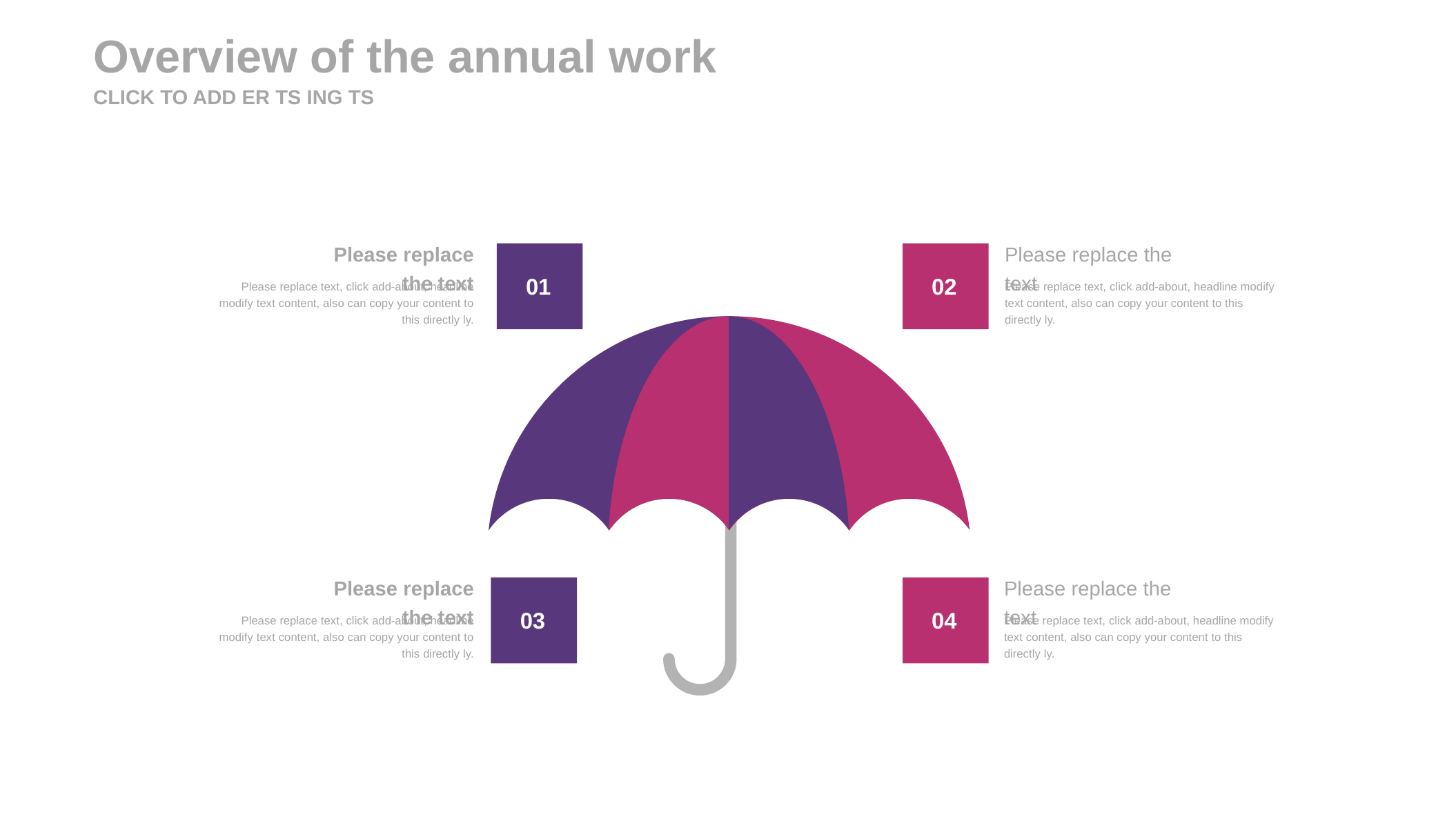

Overview of the annual work
CLICK TO ADD ER TS ING TS
Please replace the text
Please replace the text

01
02
Please replace text, click add-about, headline modify text content, also can copy your content to this directly ly.
Please replace text, click add-about, headline modify text content, also can copy your content to this directly ly.

Please replace the text
Please replace the text

03
04
Please replace text, click add-about, headline modify text content, also can copy your content to this directly ly.
Please replace text, click add-about, headline modify text content, also can copy your content to this directly ly.